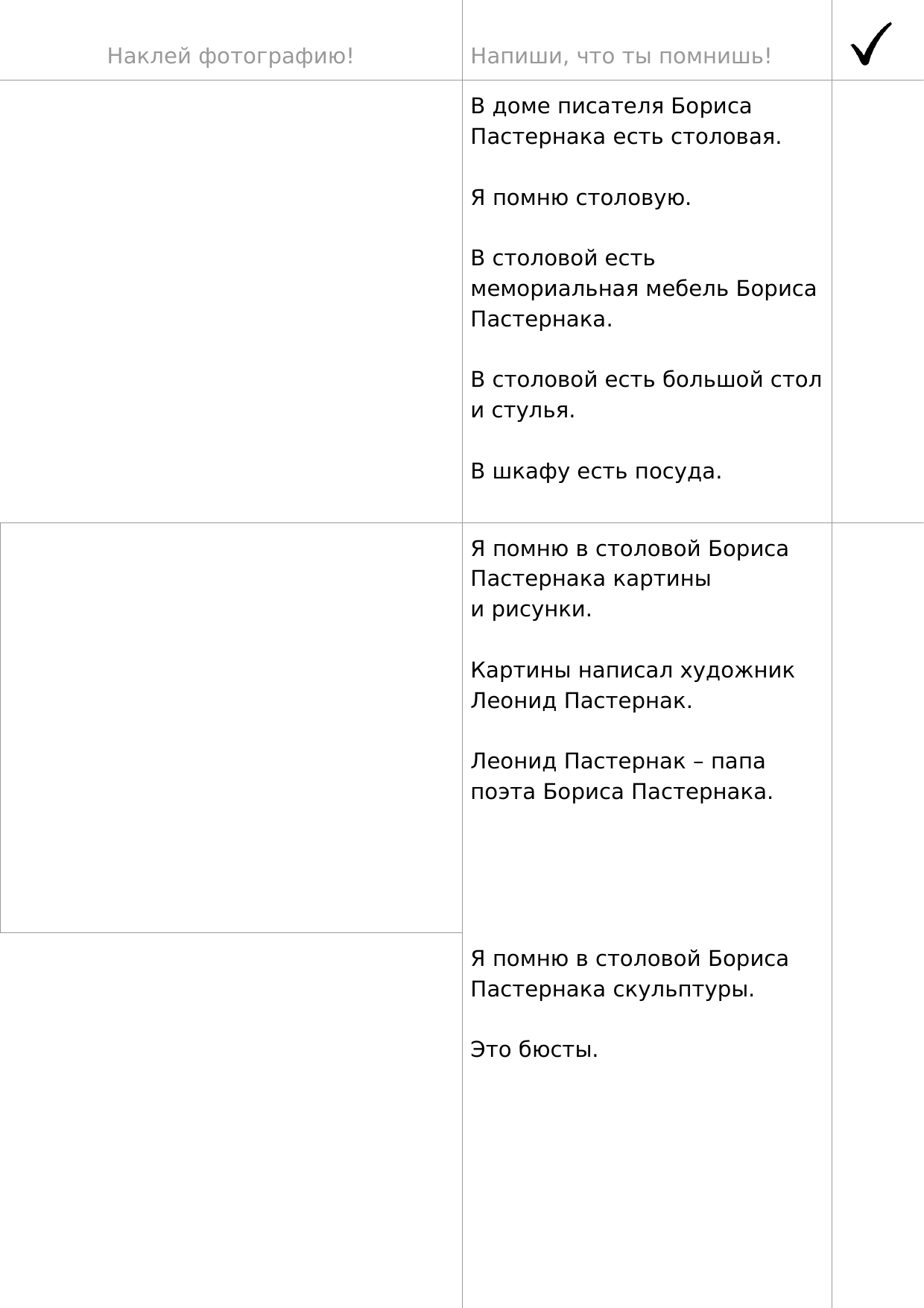

| Наклей фотографию! | Напиши, что ты помнишь! |  |
| --- | --- | --- |
|  | В доме писателя Бориса Пастернака есть столовая. Я помню столовую. В столовой есть мемориальная мебель Бориса Пастернака. В столовой есть большой стол и стулья. В шкафу есть посуда. |  |
|  | Я помню в столовой Бориса Пастернака картины и рисунки. Картины написал художник Леонид Пастернак. Леонид Пастернак – папа поэта Бориса Пастернака. |  |
|  | Я помню в столовой Бориса Пастернака скульптуры. Это бюсты. |  |